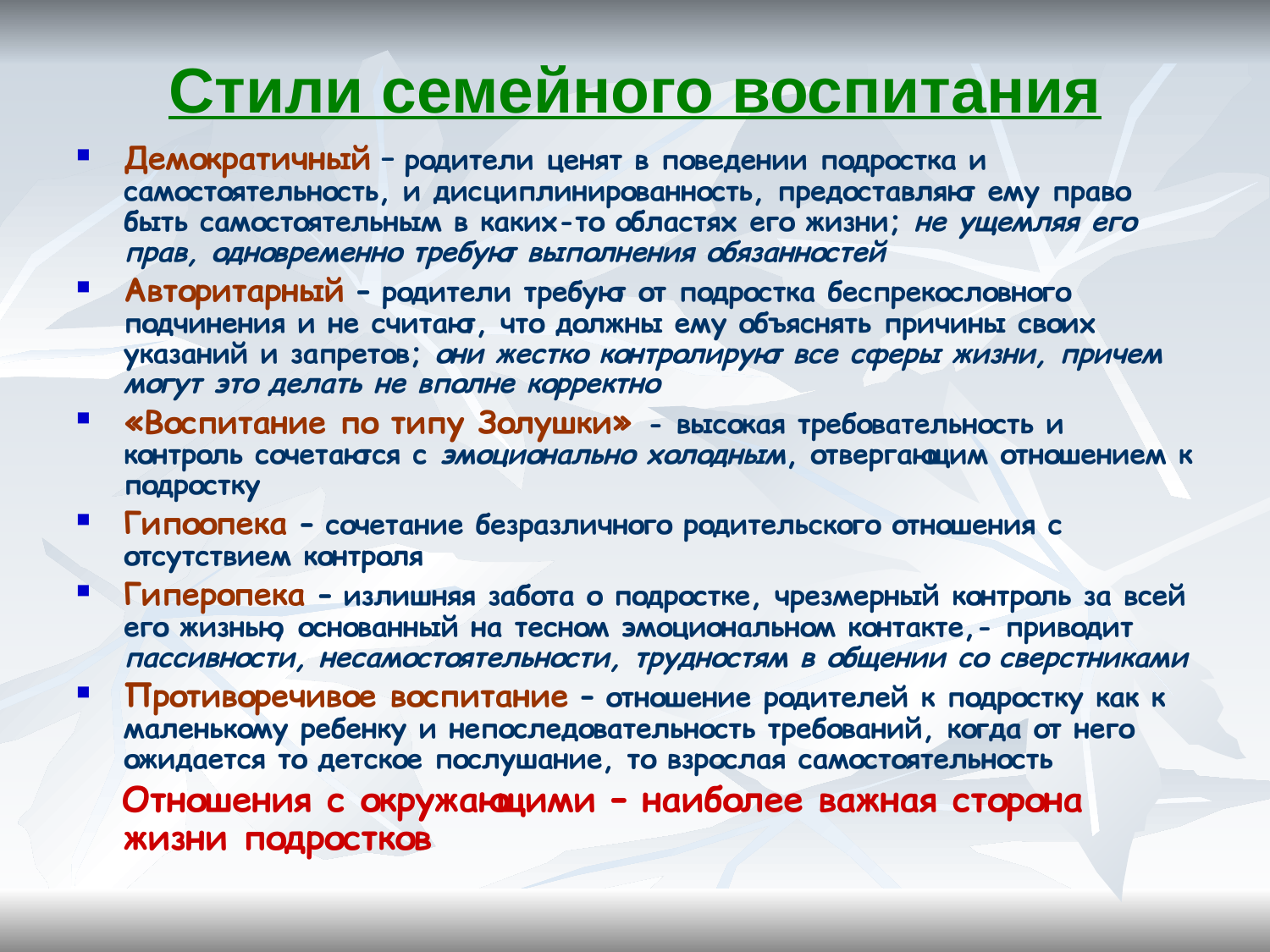

# Стили семейного воспитания
Демократичный – родители ценят в поведении подростка и самостоятельность, и дисциплинированность, предоставляют ему право быть самостоятельным в каких-то областях его жизни; не ущемляя его прав, одновременно требуют выполнения обязанностей
Авторитарный – родители требуют от подростка беспрекословного подчинения и не считают, что должны ему объяснять причины своих указаний и запретов; они жестко контролируют все сферы жизни, причем могут это делать не вполне корректно
«Воспитание по типу Золушки» - высокая требовательность и контроль сочетаются с эмоционально холодным, отвергающим отношением к подростку
Гипоопека – сочетание безразличного родительского отношения с отсутствием контроля
Гиперопека – излишняя забота о подростке, чрезмерный контроль за всей его жизнью, основанный на тесном эмоциональном контакте,- приводит пассивности, несамостоятельности, трудностям в общении со сверстниками
Противоречивое воспитание – отношение родителей к подростку как к маленькому ребенку и непоследовательность требований, когда от него ожидается то детское послушание, то взрослая самостоятельность
   Отношения с окружающими – наиболее важная сторона жизни подростков